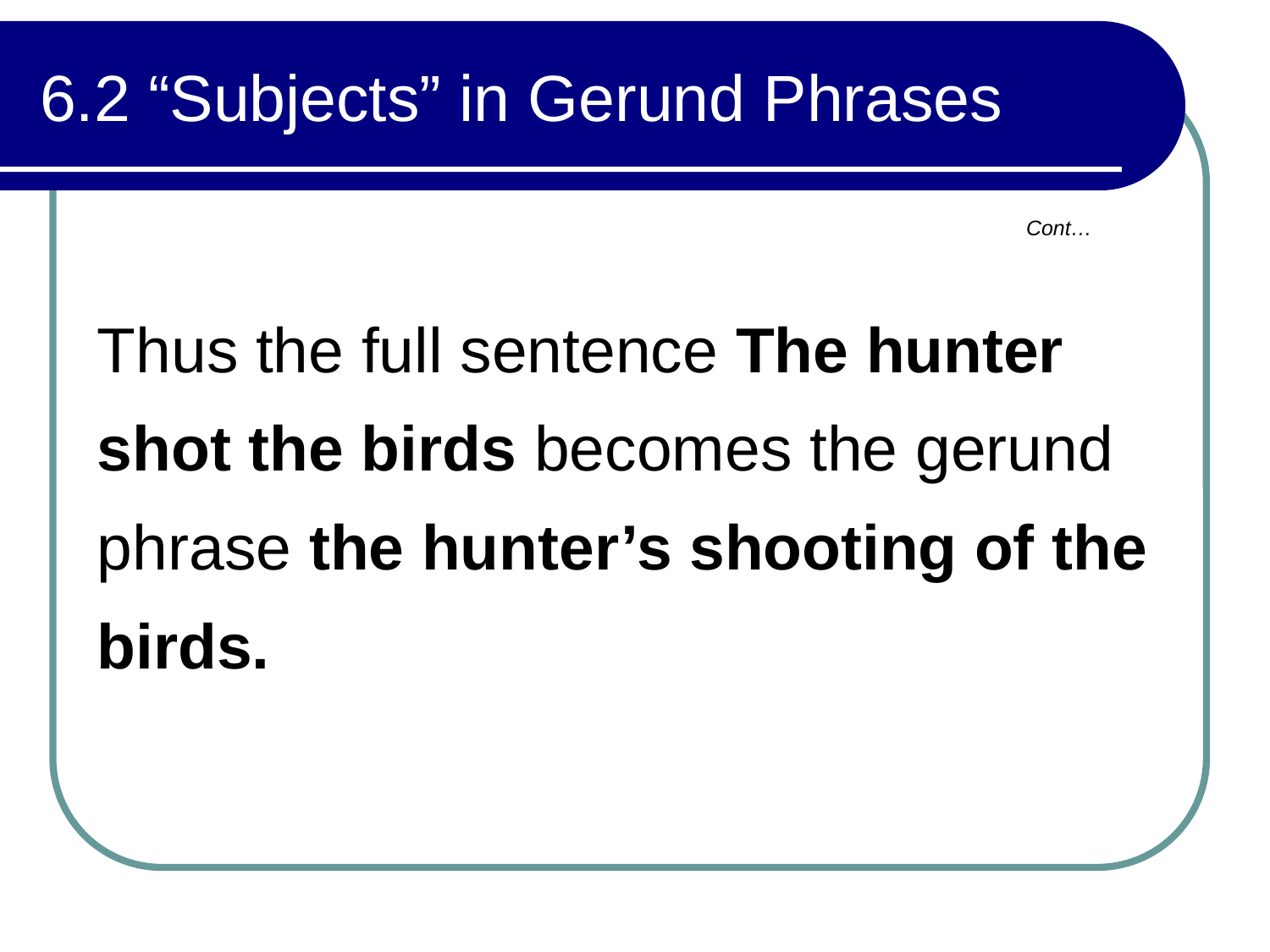

# 6.2 “Subjects” in Gerund Phrases
Cont…
Thus the full sentence The hunter shot the birds becomes the gerund phrase the hunter’s shooting of the birds.